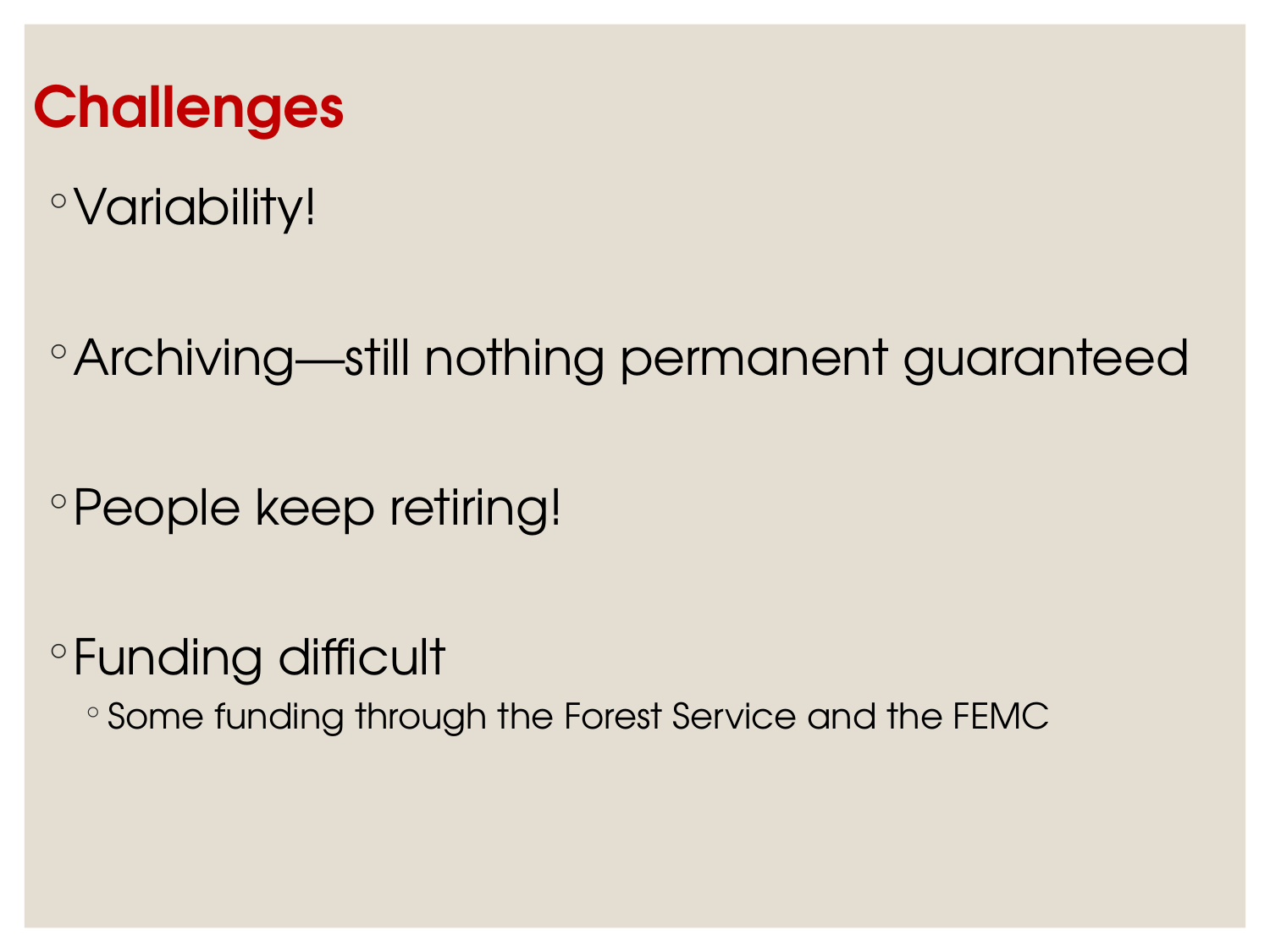

# Challenges
Variability!

Archiving—still nothing permanent guaranteed

People keep retiring!

Funding difficult
Some funding through the Forest Service and the FEMC